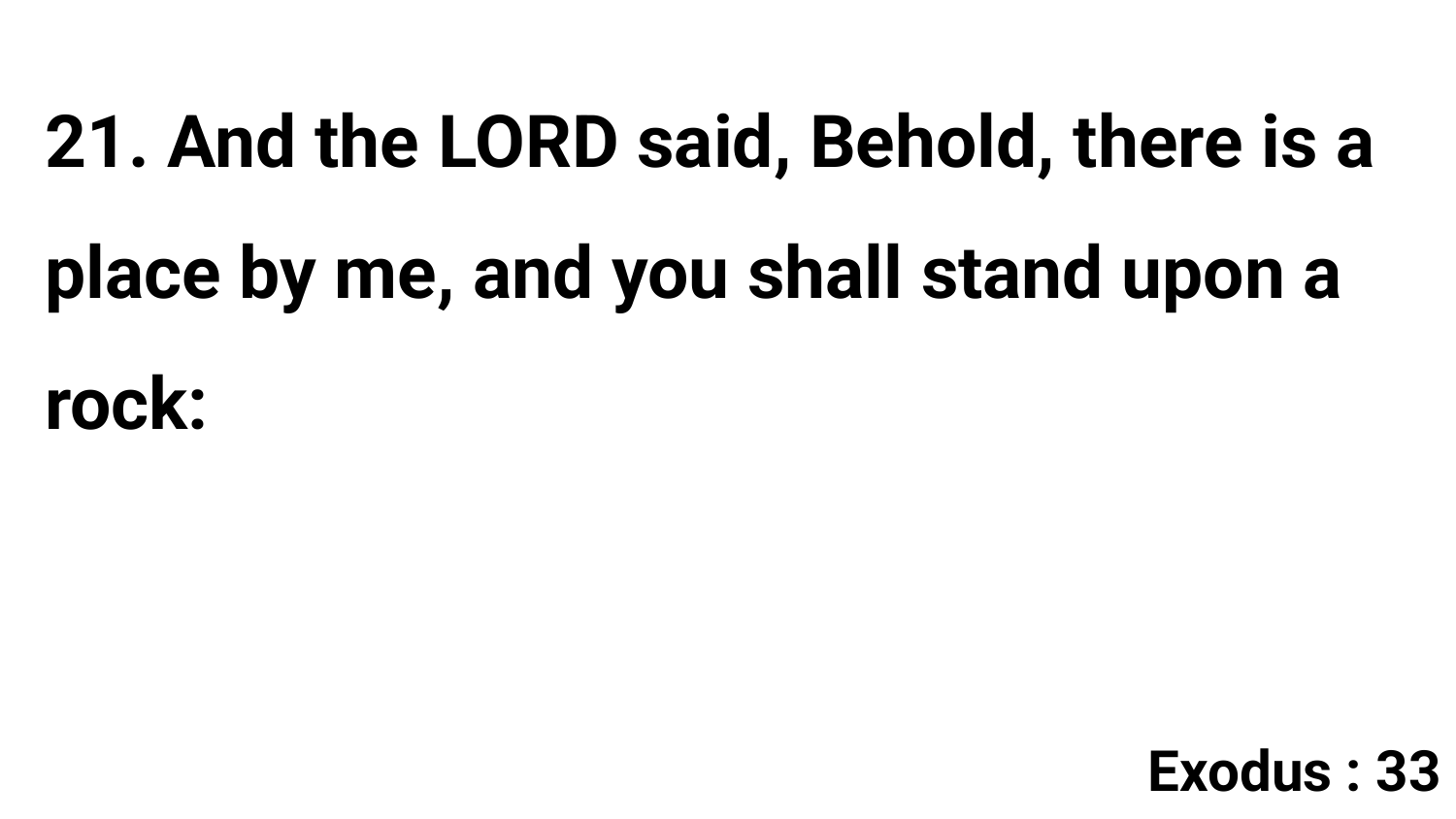

21. And the LORD said, Behold, there is a place by me, and you shall stand upon a rock:
Exodus : 33